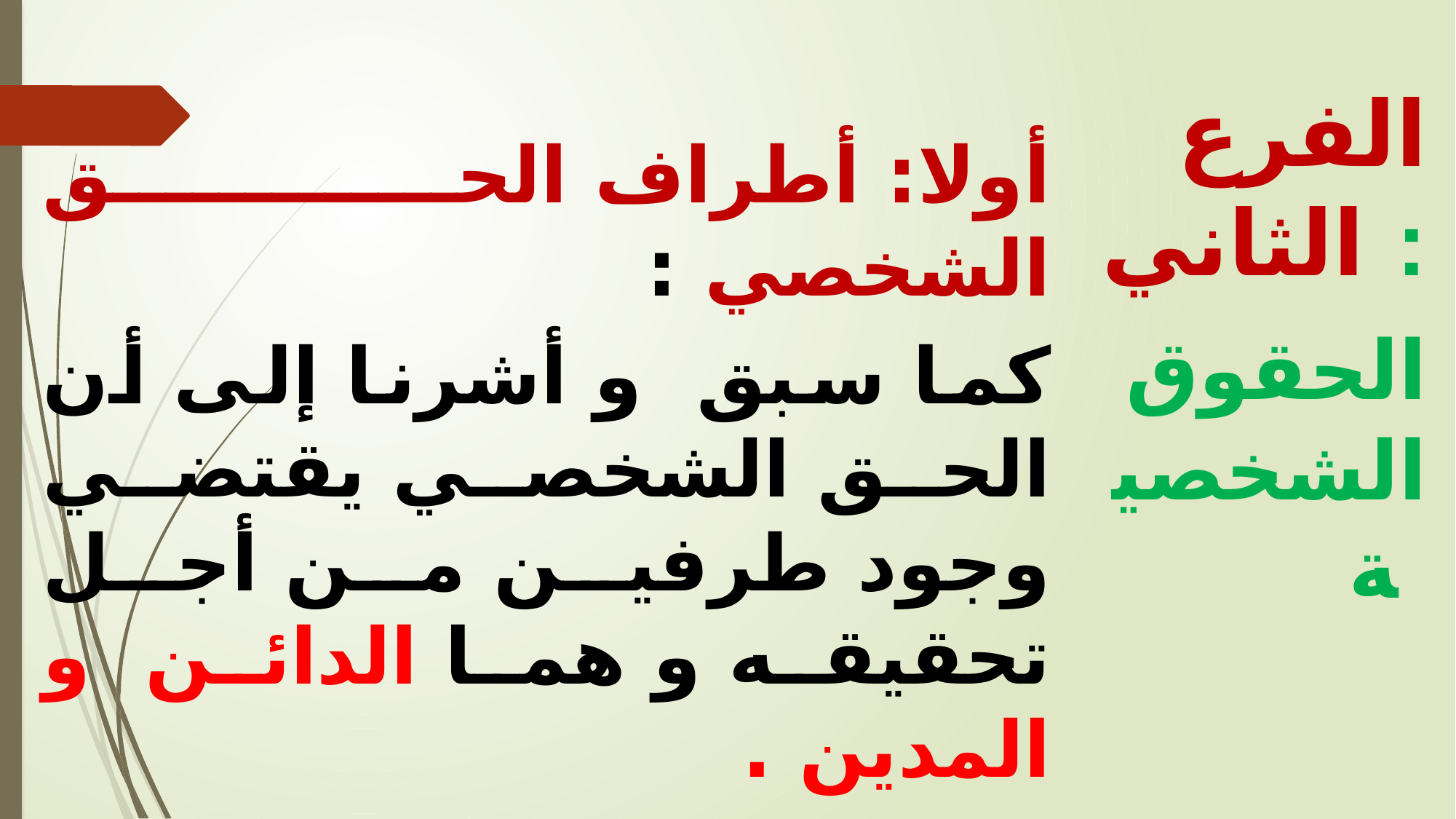

أولا: أطراف الحق الشخصي :
كما سبق  و أشرنا إلى أن الحق الشخصي يقتضي وجود طرفين من أجل تحقيقه و هما الدائن  و المدين .
الفرع الثاني :
 الحقوق الشخصية